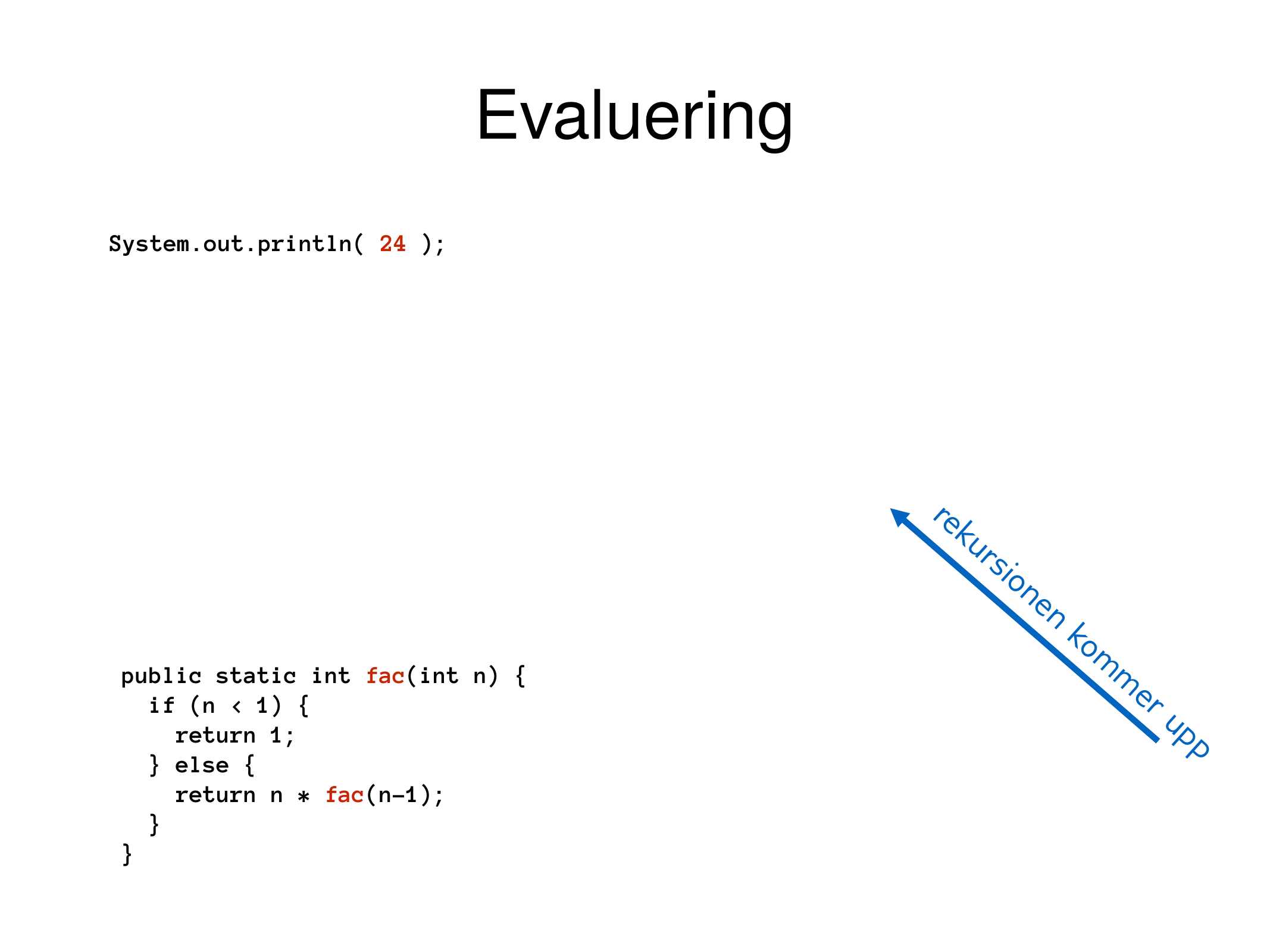

Evaluering
System.out.println( 24 );

 rekursionen kommer upp
public static int fac(int n) {
  if (n < 1) {
    return 1;
  } else {
    return n * fac(n-1);
  }
}